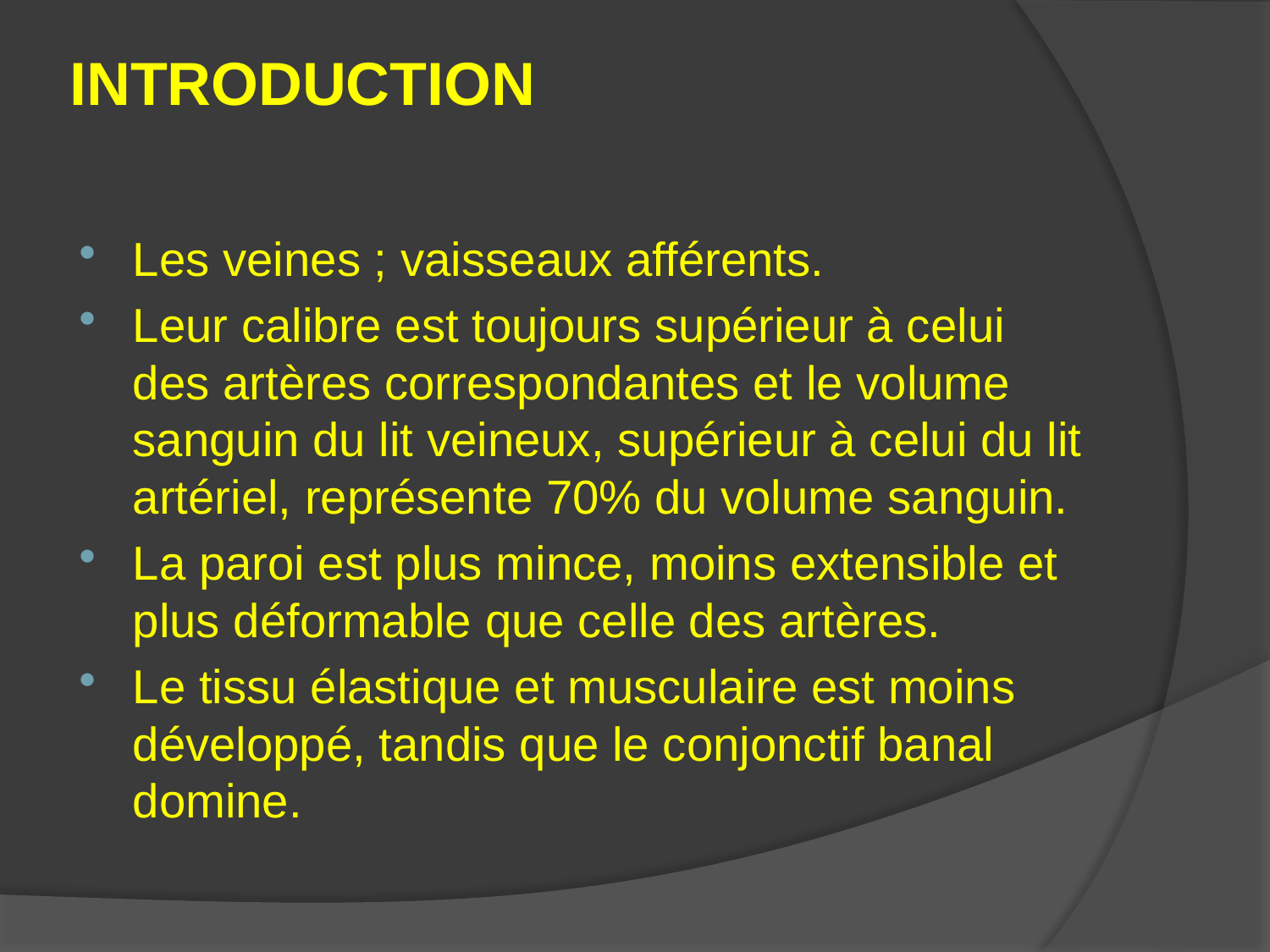

# INTRODUCTION
Les veines ; vaisseaux afférents.
Leur calibre est toujours supérieur à celui des artères correspondantes et le volume sanguin du lit veineux, supérieur à celui du lit artériel, représente 70% du volume sanguin.
La paroi est plus mince, moins extensible et plus déformable que celle des artères.
Le tissu élastique et musculaire est moins développé, tandis que le conjonctif banal domine.